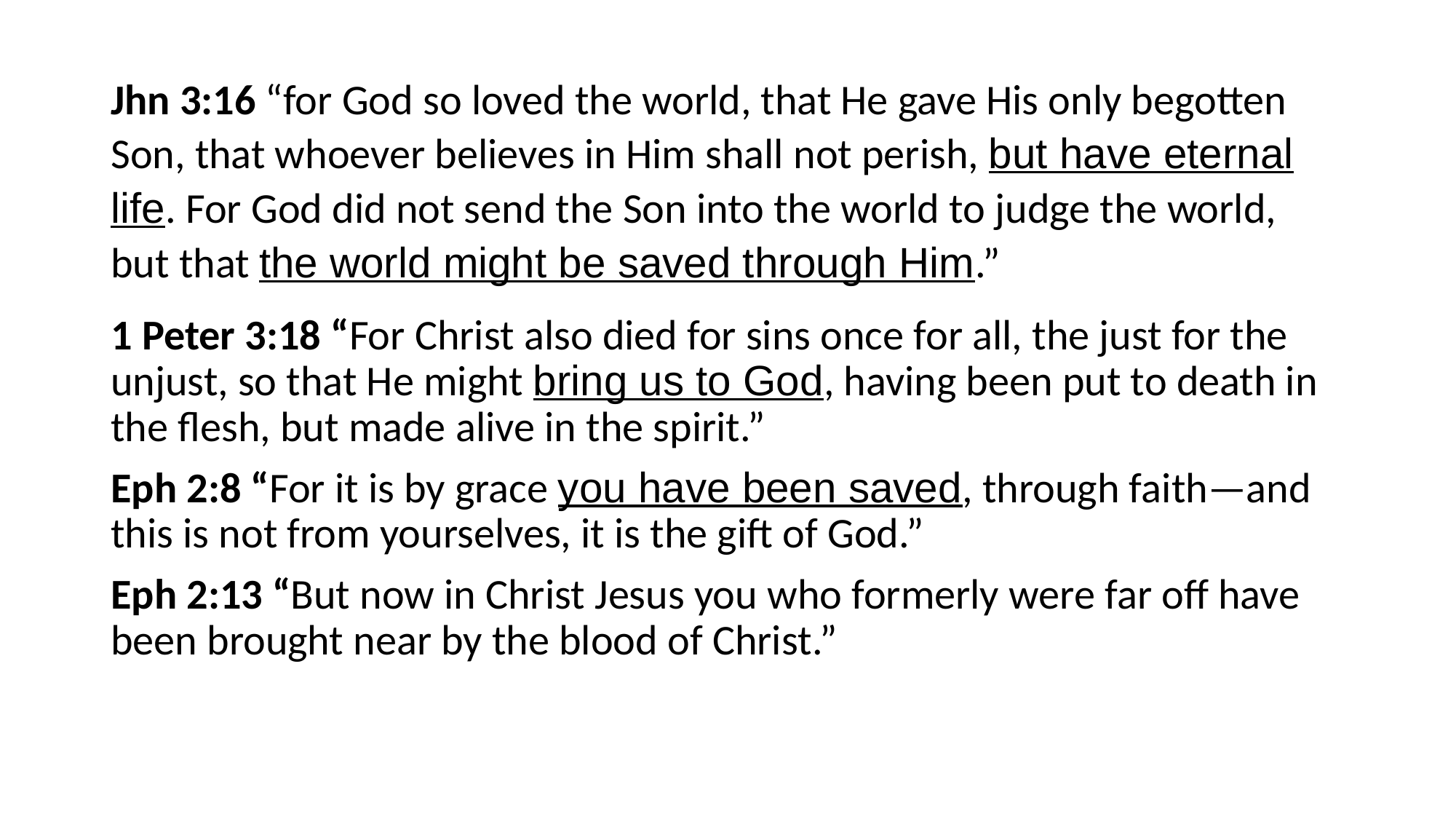

#
Jhn 3:16 “for God so loved the world, that He gave His only begotten Son, that whoever believes in Him shall not perish, but have eternal life. For God did not send the Son into the world to judge the world, but that the world might be saved through Him.”
1 Peter 3:18 “For Christ also died for sins once for all, the just for the unjust, so that He might bring us to God, having been put to death in the flesh, but made alive in the spirit.”
Eph 2:8 “For it is by grace you have been saved, through faith—and this is not from yourselves, it is the gift of God.”
Eph 2:13 “But now in Christ Jesus you who formerly were far off have been brought near by the blood of Christ.”